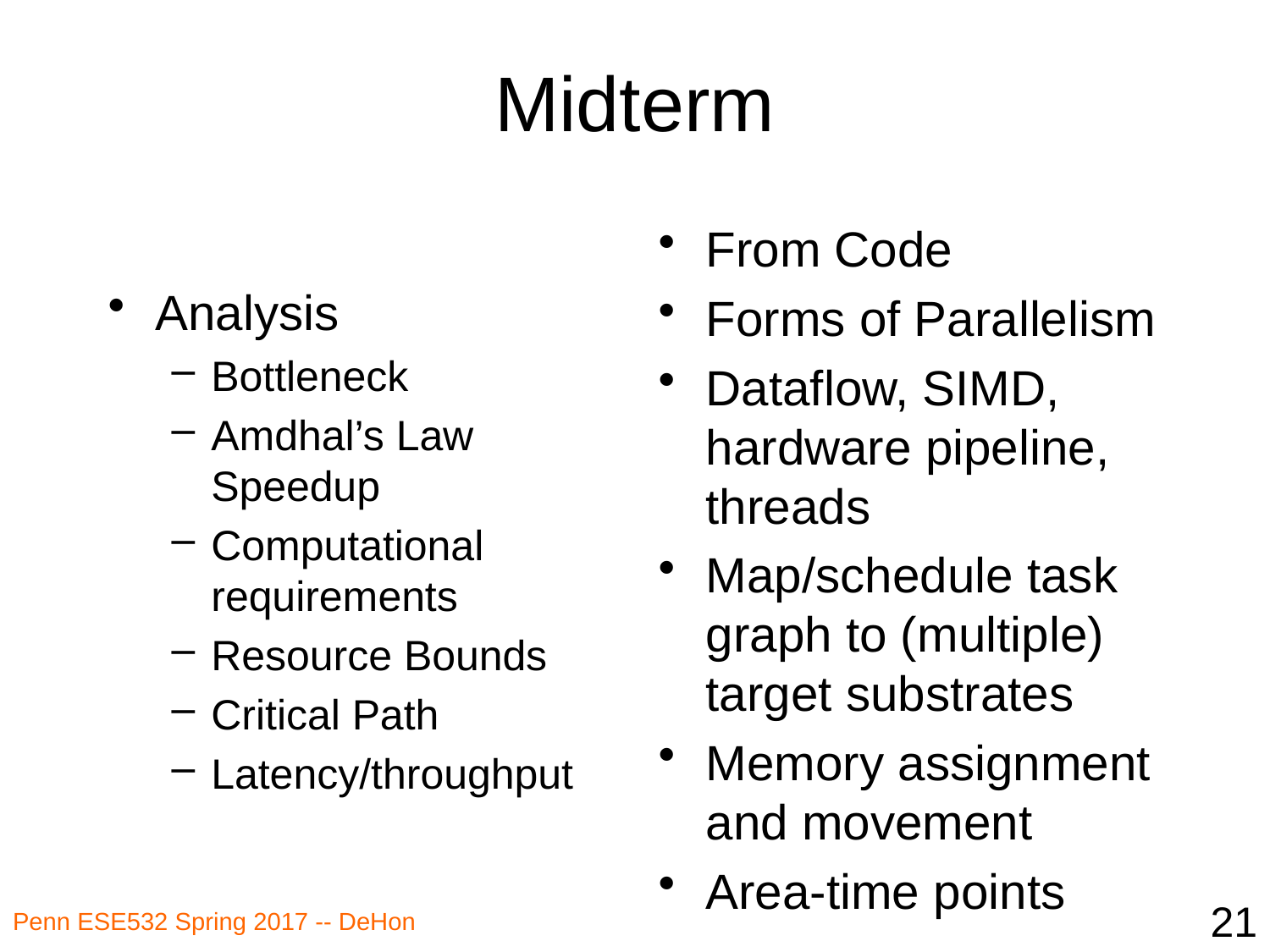

# Midterm
From Code
Forms of Parallelism
Dataflow, SIMD, hardware pipeline, threads
Map/schedule task graph to (multiple) target substrates
Memory assignment and movement
Area-time points

Analysis
Bottleneck
Amdhal’s Law Speedup
Computational requirements
Resource Bounds
Critical Path
Latency/throughput
21
Penn ESE532 Spring 2017 -- DeHon